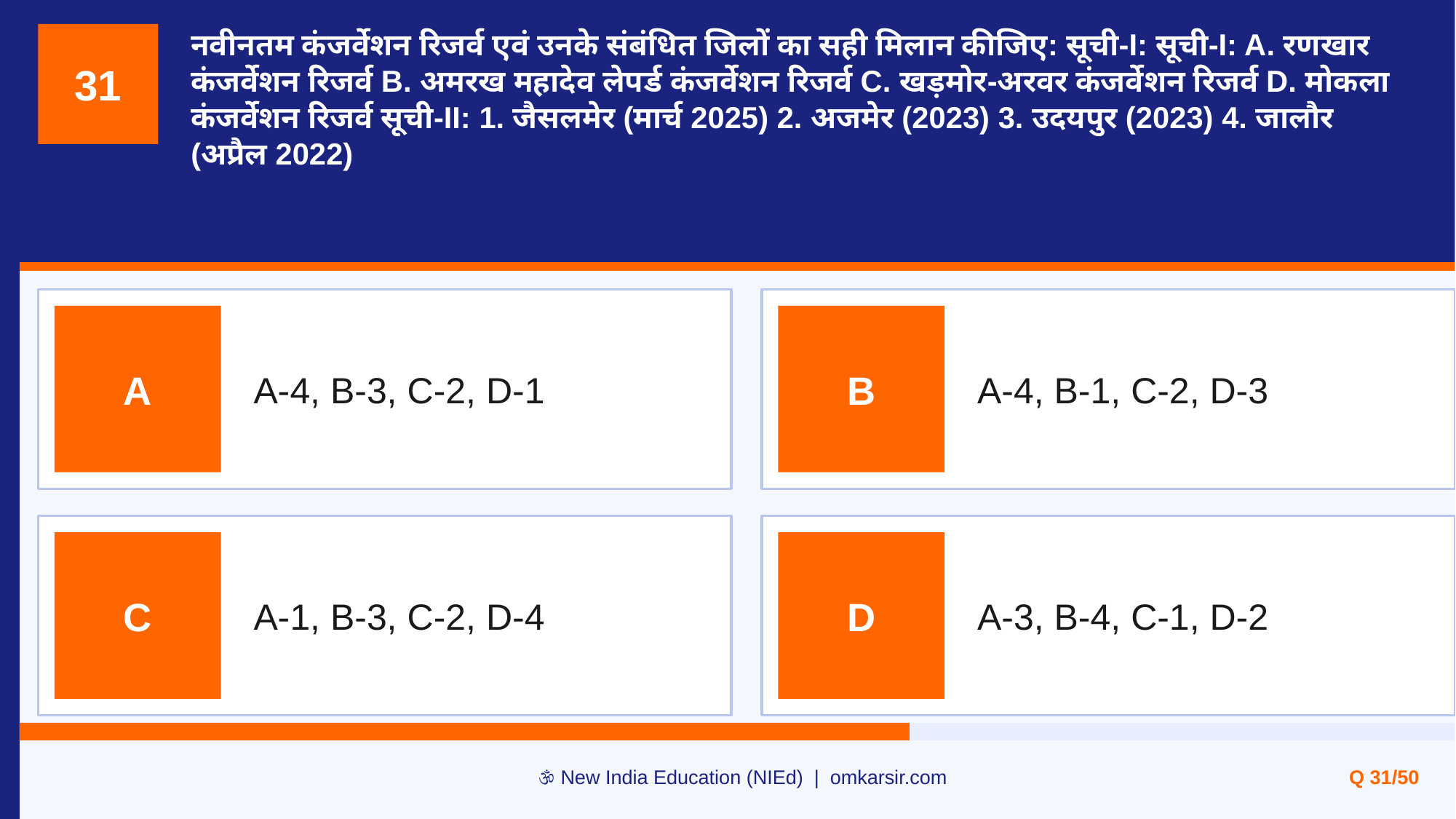

नवीनतम कंजर्वेशन रिजर्व एवं उनके संबंधित जिलों का सही मिलान कीजिए: सूची-I: सूची-I: A. रणखार कंजर्वेशन रिजर्व B. अमरख महादेव लेपर्ड कंजर्वेशन रिजर्व C. खड़मोर-अरवर कंजर्वेशन रिजर्व D. मोकला कंजर्वेशन रिजर्व सूची-II: 1. जैसलमेर (मार्च 2025) 2. अजमेर (2023) 3. उदयपुर (2023) 4. जालौर (अप्रैल 2022)
31

A-4, B-3, C-2, D-1
A-4, B-1, C-2, D-3
A
B

A-1, B-3, C-2, D-4
A-3, B-4, C-1, D-2
C
D

🕉️ New India Education (NIEd)  |  omkarsir.com
Q 31/50